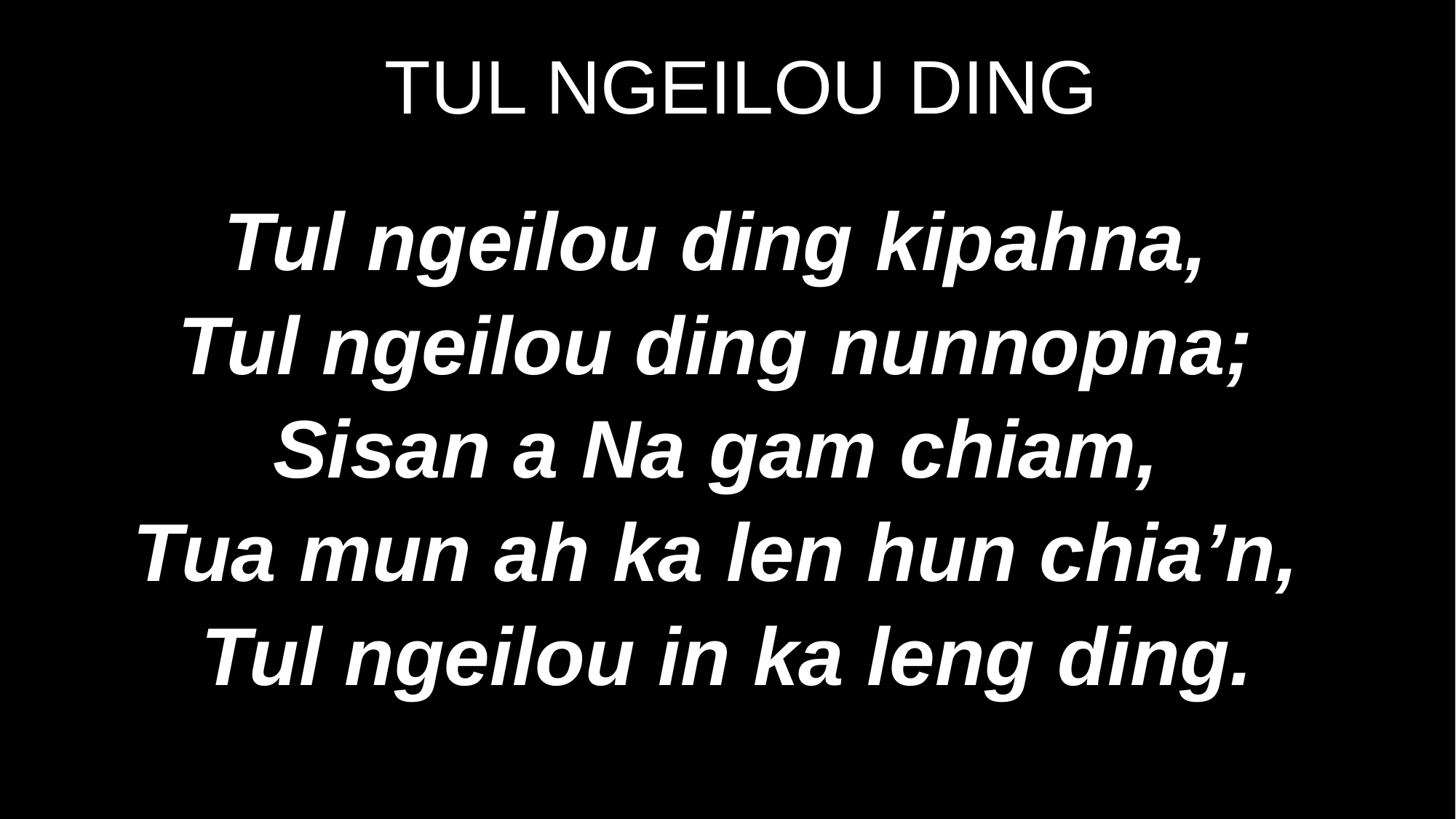

TUL NGEILOU DING
Tul ngeilou ding kipahna,
Tul ngeilou ding nunnopna;
Sisan a Na gam chiam,
Tua mun ah ka len hun chia’n,
Tul ngeilou in ka leng ding.